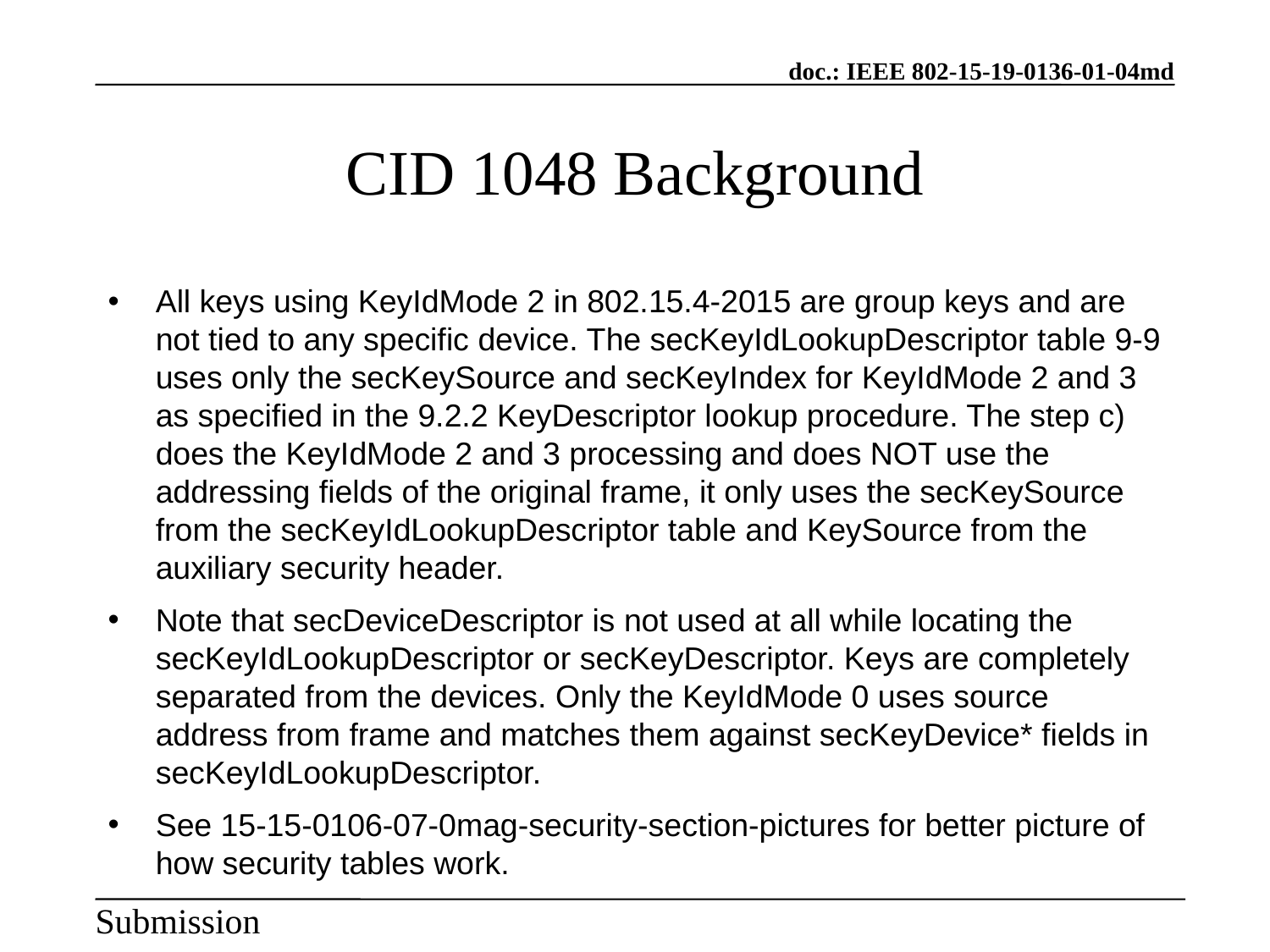

CID 1048 Background
All keys using KeyIdMode 2 in 802.15.4-2015 are group keys and are not tied to any specific device. The secKeyIdLookupDescriptor table 9-9 uses only the secKeySource and secKeyIndex for KeyIdMode 2 and 3 as specified in the 9.2.2 KeyDescriptor lookup procedure. The step c) does the KeyIdMode 2 and 3 processing and does NOT use the addressing fields of the original frame, it only uses the secKeySource from the secKeyIdLookupDescriptor table and KeySource from the auxiliary security header.
Note that secDeviceDescriptor is not used at all while locating the secKeyIdLookupDescriptor or secKeyDescriptor. Keys are completely separated from the devices. Only the KeyIdMode 0 uses source address from frame and matches them against secKeyDevice* fields in secKeyIdLookupDescriptor.
See 15-15-0106-07-0mag-security-section-pictures for better picture of how security tables work.